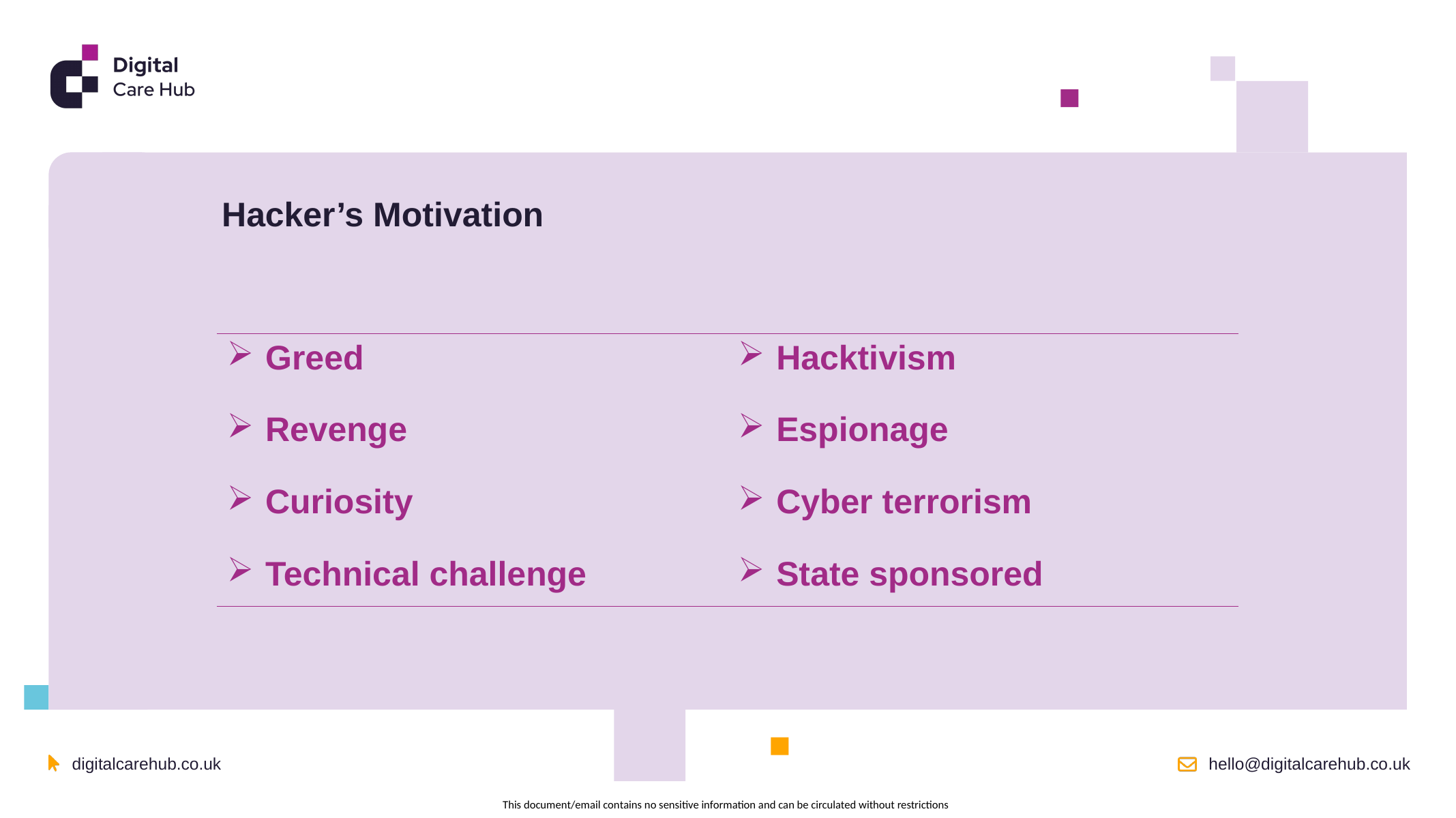

Hacker’s Motivation
| Greed Revenge Curiosity Technical challenge | Hacktivism Espionage Cyber terrorism State sponsored |
| --- | --- |